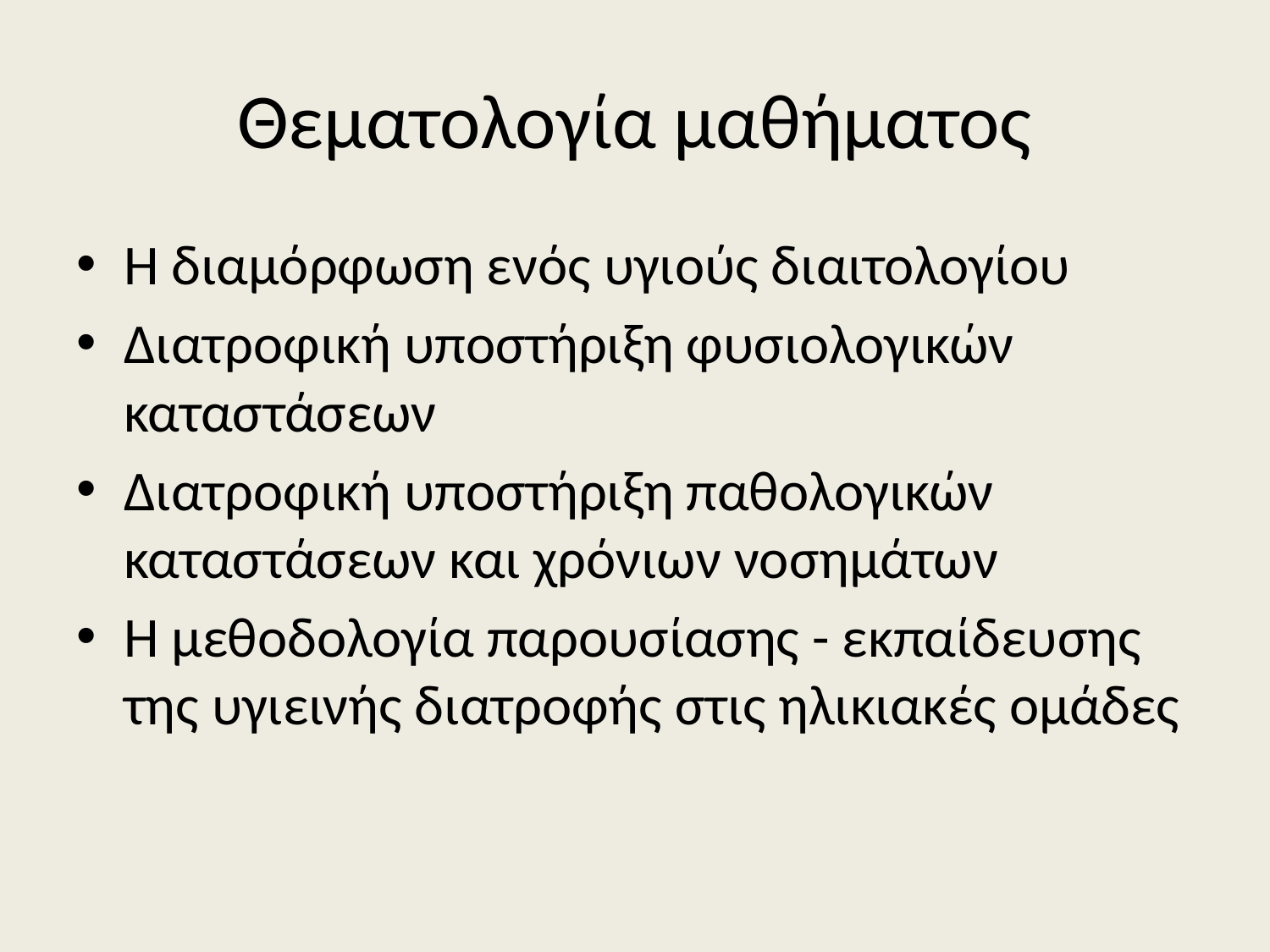

# Θεματολογία μαθήματος
Η διαμόρφωση ενός υγιούς διαιτολογίου
Διατροφική υποστήριξη φυσιολογικών καταστάσεων
Διατροφική υποστήριξη παθολογικών καταστάσεων και χρόνιων νοσημάτων
Η μεθοδολογία παρουσίασης - εκπαίδευσης της υγιεινής διατροφής στις ηλικιακές ομάδες